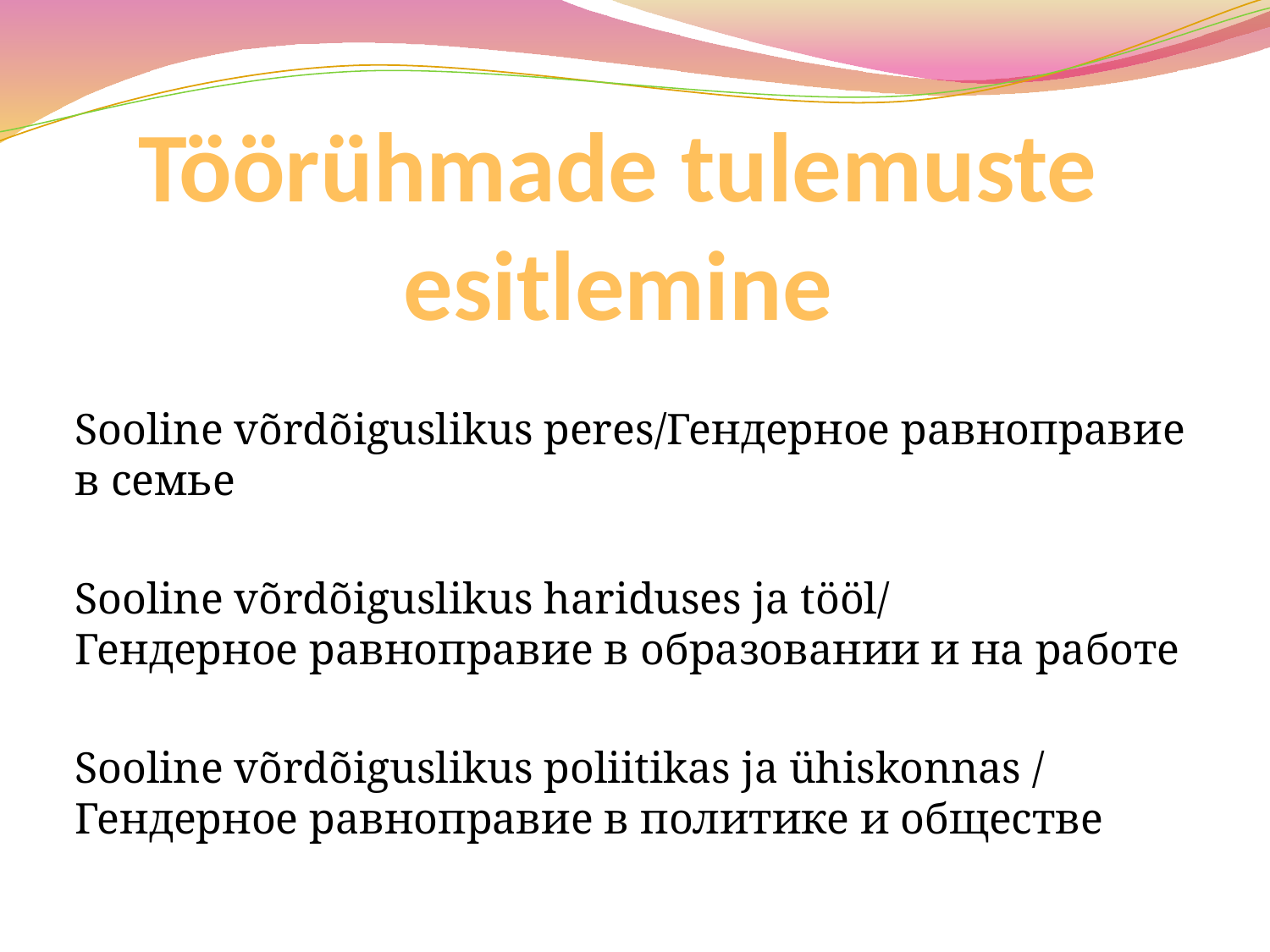

# Töörühmade tulemuste esitlemine
Sooline võrdõiguslikus peres/Гендерное равноправие в семье

Sooline võrdõiguslikus hariduses ja tööl/ 
Гендерное равноправие в образовании и на работе

Sooline võrdõiguslikus poliitikas ja ühiskonnas /
Гендерное равноправие в политике и обществе